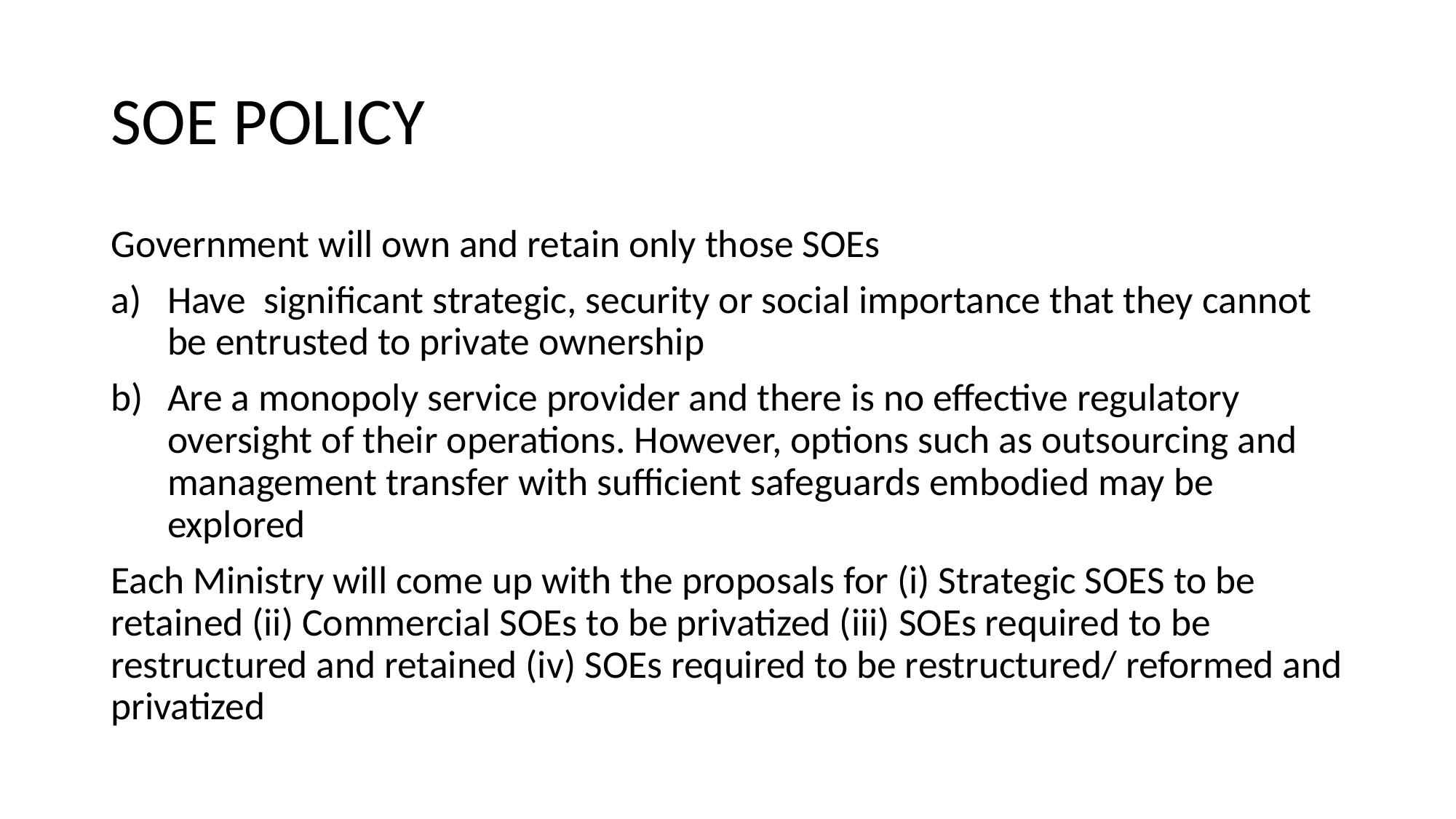

# SOE POLICY
Government will own and retain only those SOEs
Have  significant strategic, security or social importance that they cannot be entrusted to private ownership
Are a monopoly service provider and there is no effective regulatory oversight of their operations. However, options such as outsourcing and management transfer with sufficient safeguards embodied may be explored
Each Ministry will come up with the proposals for (i) Strategic SOES to be retained (ii) Commercial SOEs to be privatized (iii) SOEs required to be restructured and retained (iv) SOEs required to be restructured/ reformed and privatized